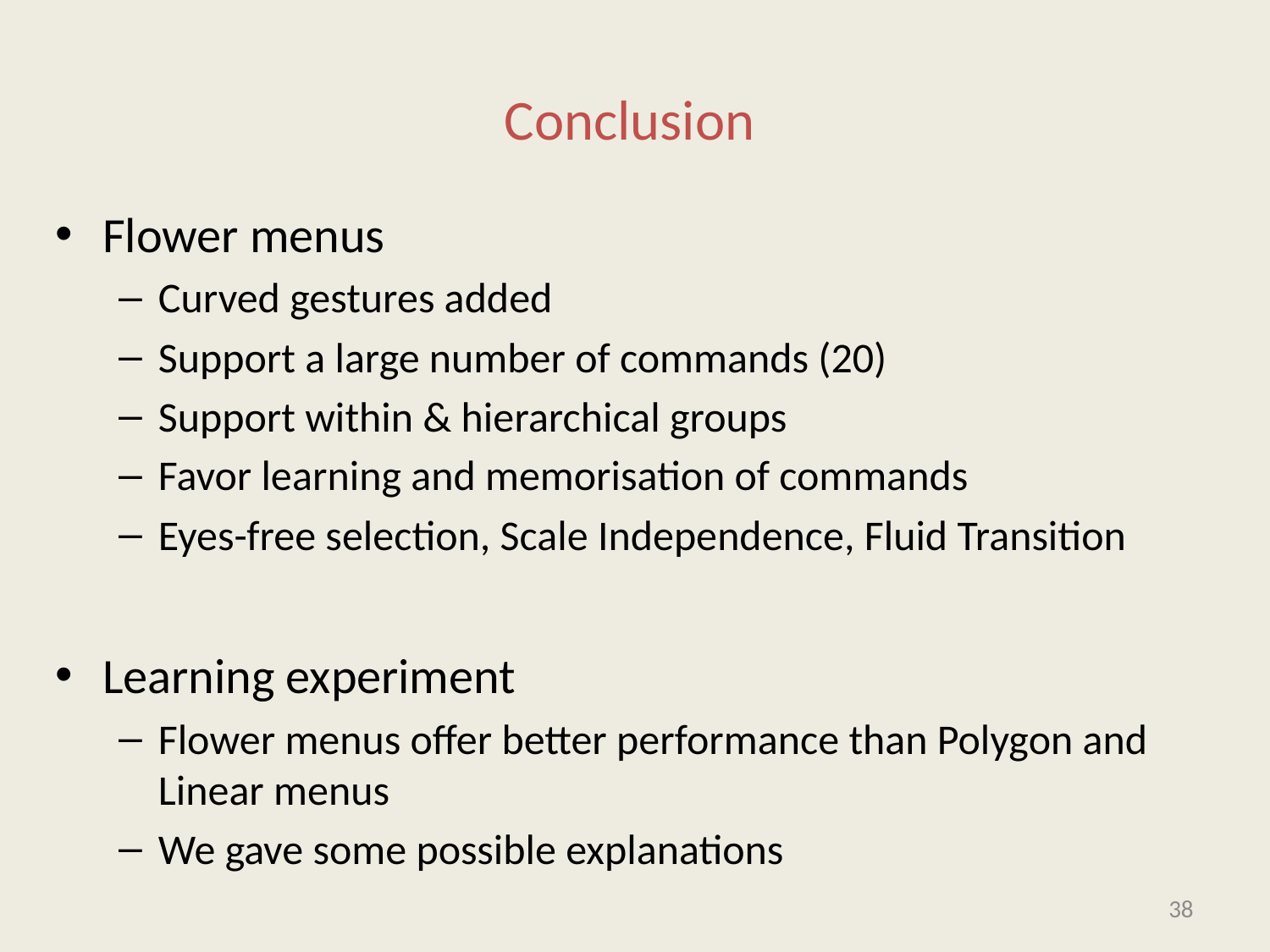

# Conclusion
Flower menus
Curved gestures added
Support a large number of commands (20)
Support within & hierarchical groups
Favor learning and memorisation of commands
Eyes-free selection, Scale Independence, Fluid Transition

Learning experiment
Flower menus offer better performance than Polygon and Linear menus
We gave some possible explanations

38